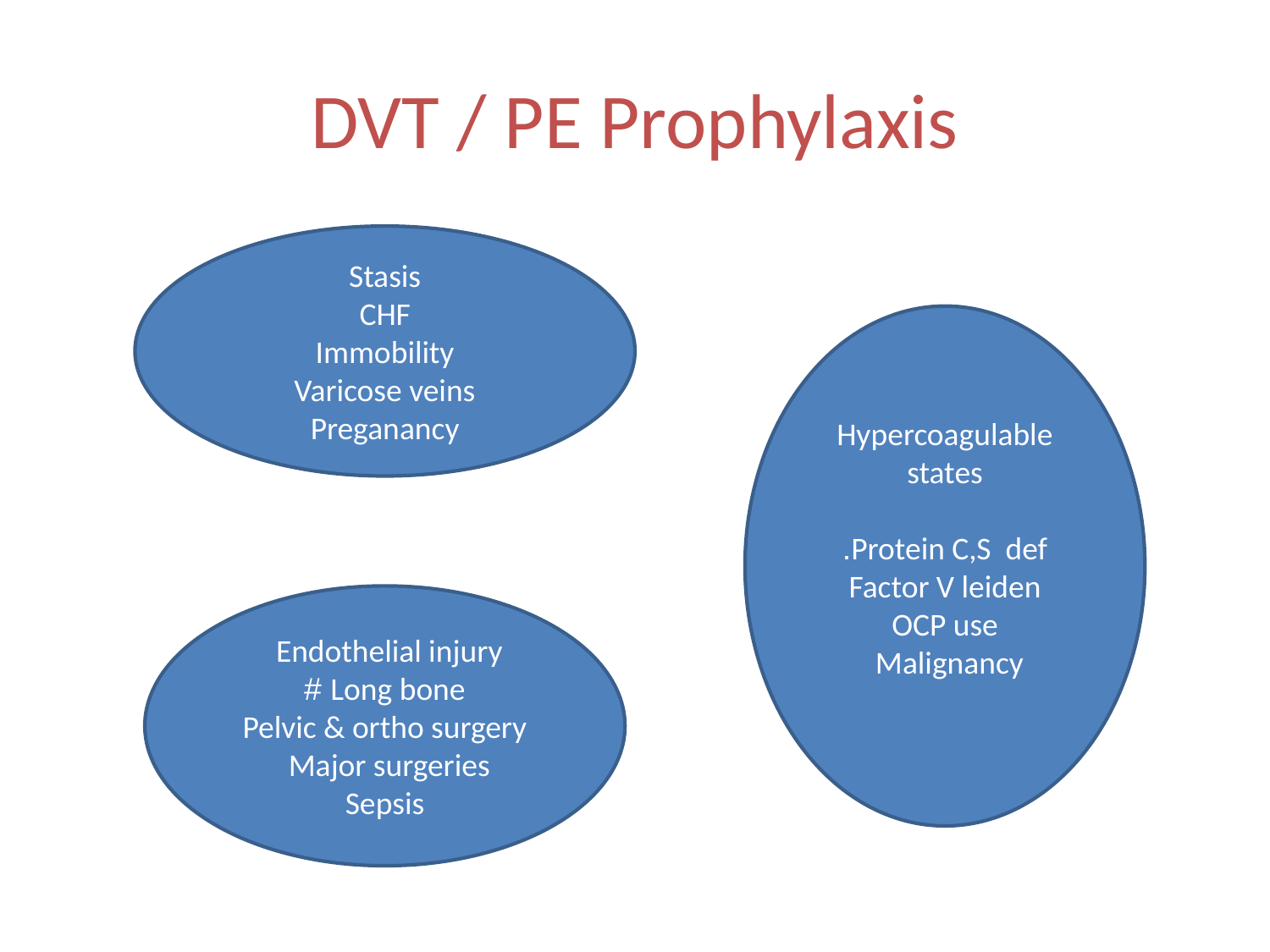

# DVT / PE Prophylaxis

Stasis
CHF
Immobility
Varicose veins
Preganancy
Hypercoagulable states

Protein C,S  def.
Factor V leiden
OCP use
Malignancy

Endothelial injury
Long bone #
Pelvic & ortho surgery
Major surgeries
Sepsis